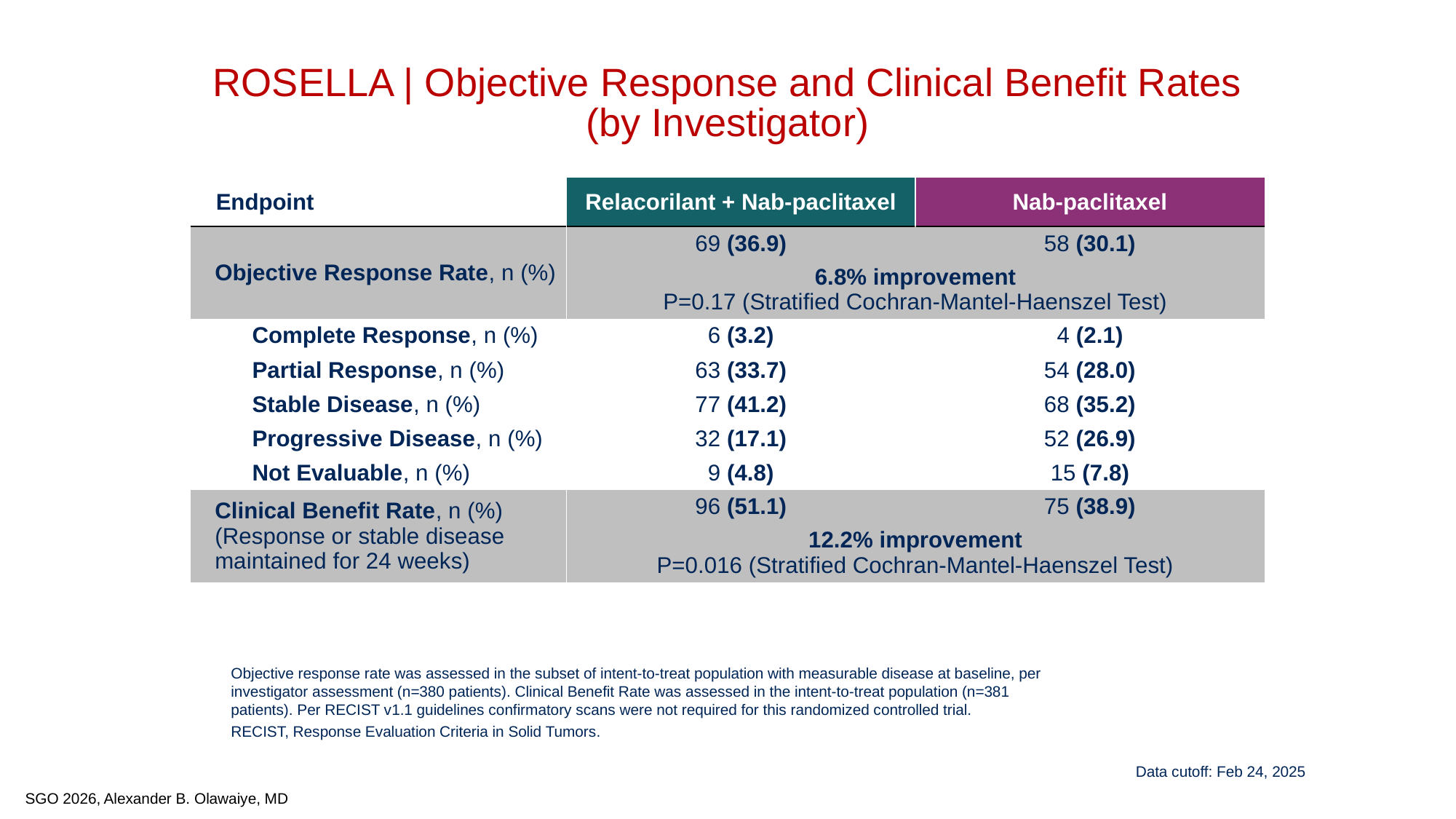

ROSELLA | Objective Response and Clinical Benefit Rates (by Investigator)
| Endpoint | Relacorilant + Nab-paclitaxel | Nab-paclitaxel |
| --- | --- | --- |
| Objective Response Rate, n (%) | 69 (36.9) | 58 (30.1) |
|  | 6.8% improvement P=0.17 (Stratified Cochran-Mantel-Haenszel Test) |  |
| Complete Response, n (%) Partial Response, n (%) Stable Disease, n (%) Progressive Disease, n (%) Not Evaluable, n (%) | 6 (3.2) 63 (33.7) 77 (41.2) 32 (17.1) 9 (4.8) | 4 (2.1) 54 (28.0) 68 (35.2) 52 (26.9) 15 (7.8) |
| Clinical Benefit Rate, n (%) (Response or stable disease maintained for 24 weeks) | 96 (51.1) | 75 (38.9) |
|  | 12.2% improvement P=0.016 (Stratified Cochran-Mantel-Haenszel Test) |  |
Objective response rate was assessed in the subset of intent-to-treat population with measurable disease at baseline, per investigator assessment (n=380 patients). Clinical Benefit Rate was assessed in the intent-to-treat population (n=381 patients). Per RECIST v1.1 guidelines confirmatory scans were not required for this randomized controlled trial.
RECIST, Response Evaluation Criteria in Solid Tumors.
Data cutoff: Feb 24, 2025
SGO 2026, Alexander B. Olawaiye, MD